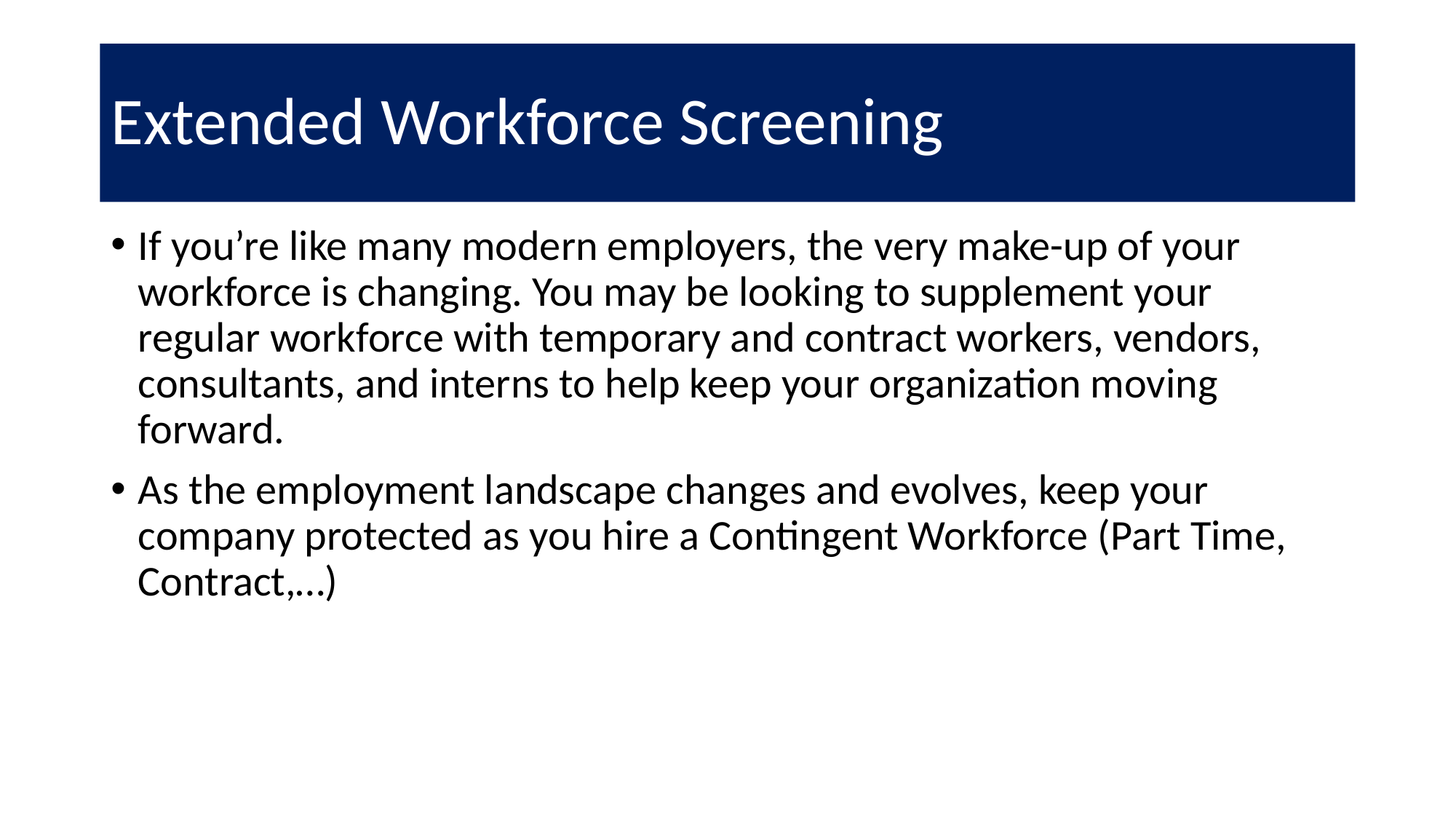

# Extended Workforce Screening
If you’re like many modern employers, the very make-up of your workforce is changing. You may be looking to supplement your regular workforce with temporary and contract workers, vendors, consultants, and interns to help keep your organization moving forward.
As the employment landscape changes and evolves, keep your company protected as you hire a Contingent Workforce (Part Time, Contract,…)